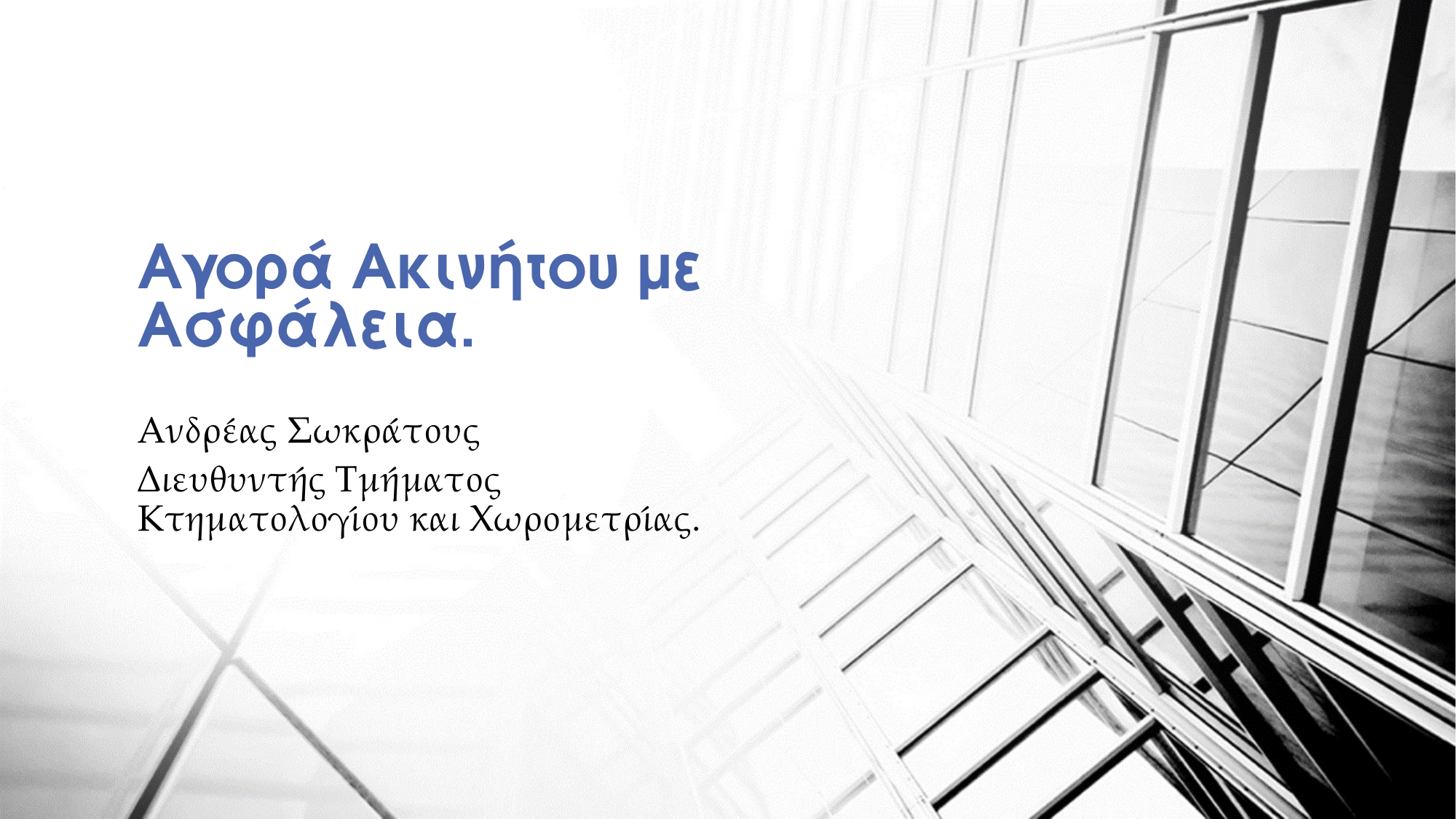

# Αγορά Ακινήτου με Ασφάλεια.
Ανδρέας Σωκράτους
Διευθυντής Τμήματος Κτηματολογίου και Χωρομετρίας.